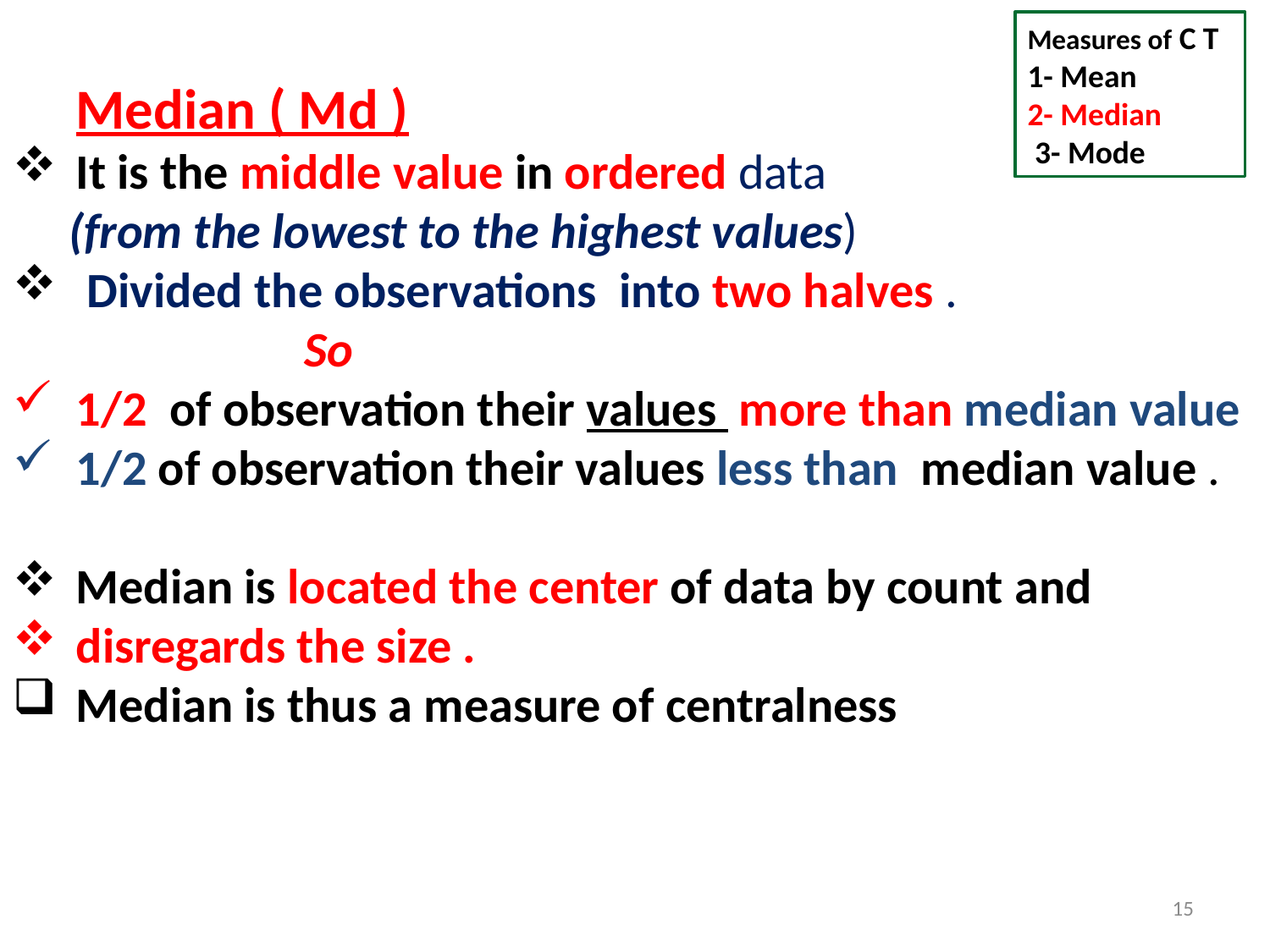

Measures of C T
1- Mean
2- Median
 3- Mode
     Median ( Md )
It is the middle value in ordered data
     (from the lowest to the highest values)
 Divided the observations  into two halves .
                          So
1/2  of observation their values  more than median value
1/2 of observation their values less than  median value .

Median is located the center of data by count and
disregards the size .
Median is thus a measure of centralness
15